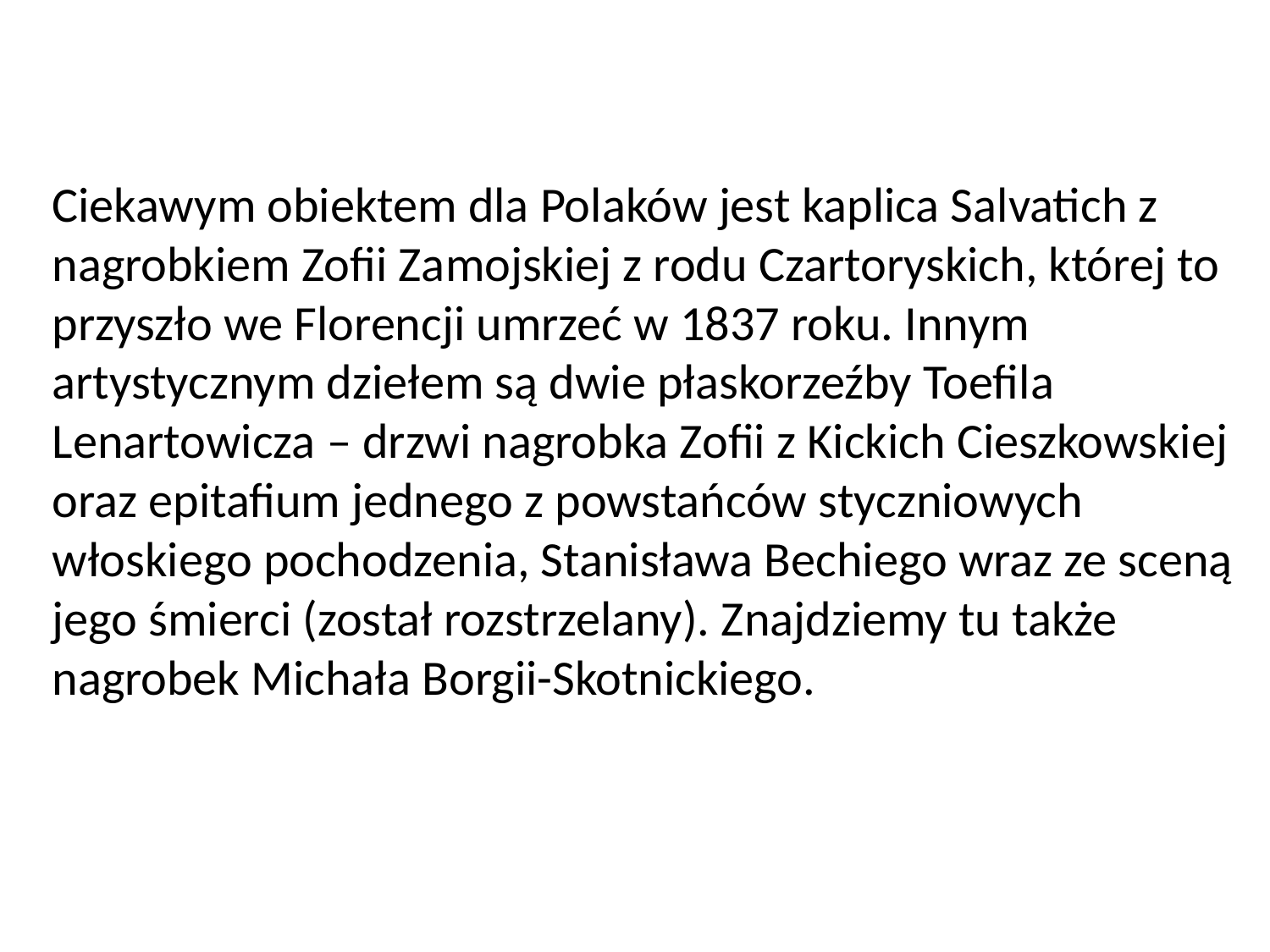

#
Ciekawym obiektem dla Polaków jest kaplica Salvatich z nagrobkiem Zofii Zamojskiej z rodu Czartoryskich, której to  przyszło we Florencji umrzeć w 1837 roku. Innym artystycznym dziełem są dwie płaskorzeźby Toefila Lenartowicza – drzwi nagrobka Zofii z Kickich Cieszkowskiej oraz epitafium jednego z powstańców styczniowych włoskiego pochodzenia, Stanisława Bechiego wraz ze sceną jego śmierci (został rozstrzelany). Znajdziemy tu także nagrobek Michała Borgii-Skotnickiego.